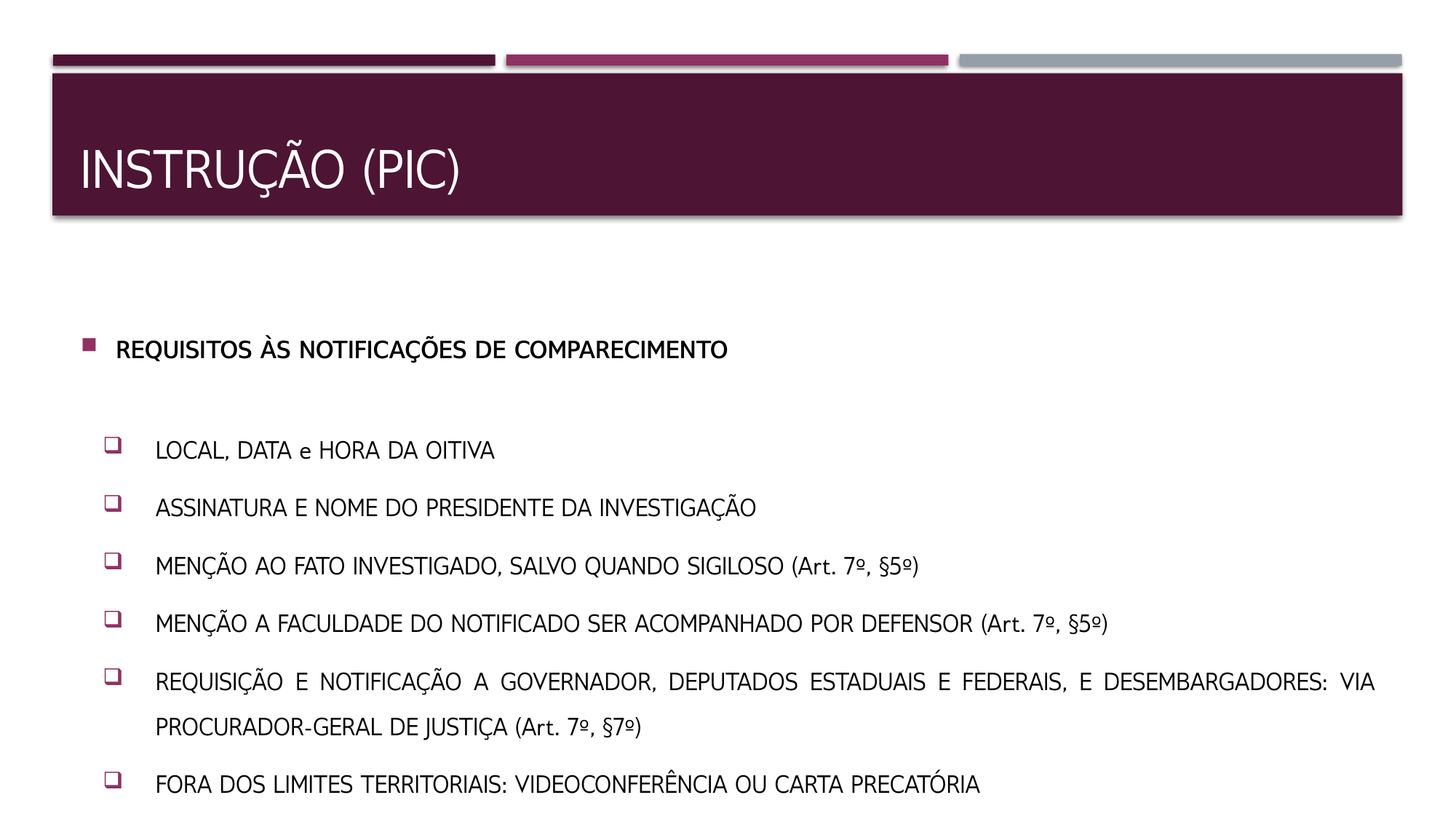

# InSTRUÇÃO (PIC)
REQUISITOS ÀS NOTIFICAÇÕES DE COMPARECIMENTO

LOCAL, DATA e HORA DA OITIVA
ASSINATURA E NOME DO PRESIDENTE DA INVESTIGAÇÃO
MENÇÃO AO FATO INVESTIGADO, SALVO QUANDO SIGILOSO (Art. 7º, §5º)
MENÇÃO A FACULDADE DO NOTIFICADO SER ACOMPANHADO POR DEFENSOR (Art. 7º, §5º)
REQUISIÇÃO E NOTIFICAÇÃO A GOVERNADOR, DEPUTADOS ESTADUAIS E FEDERAIS, E DESEMBARGADORES: VIA PROCURADOR-GERAL DE JUSTIÇA (Art. 7º, §7º)
FORA DOS LIMITES TERRITORIAIS: VIDEOCONFERÊNCIA OU CARTA PRECATÓRIA
ENVIO DA PORTARIA DE INSTAURAÇÃO (FACULTATIVO)